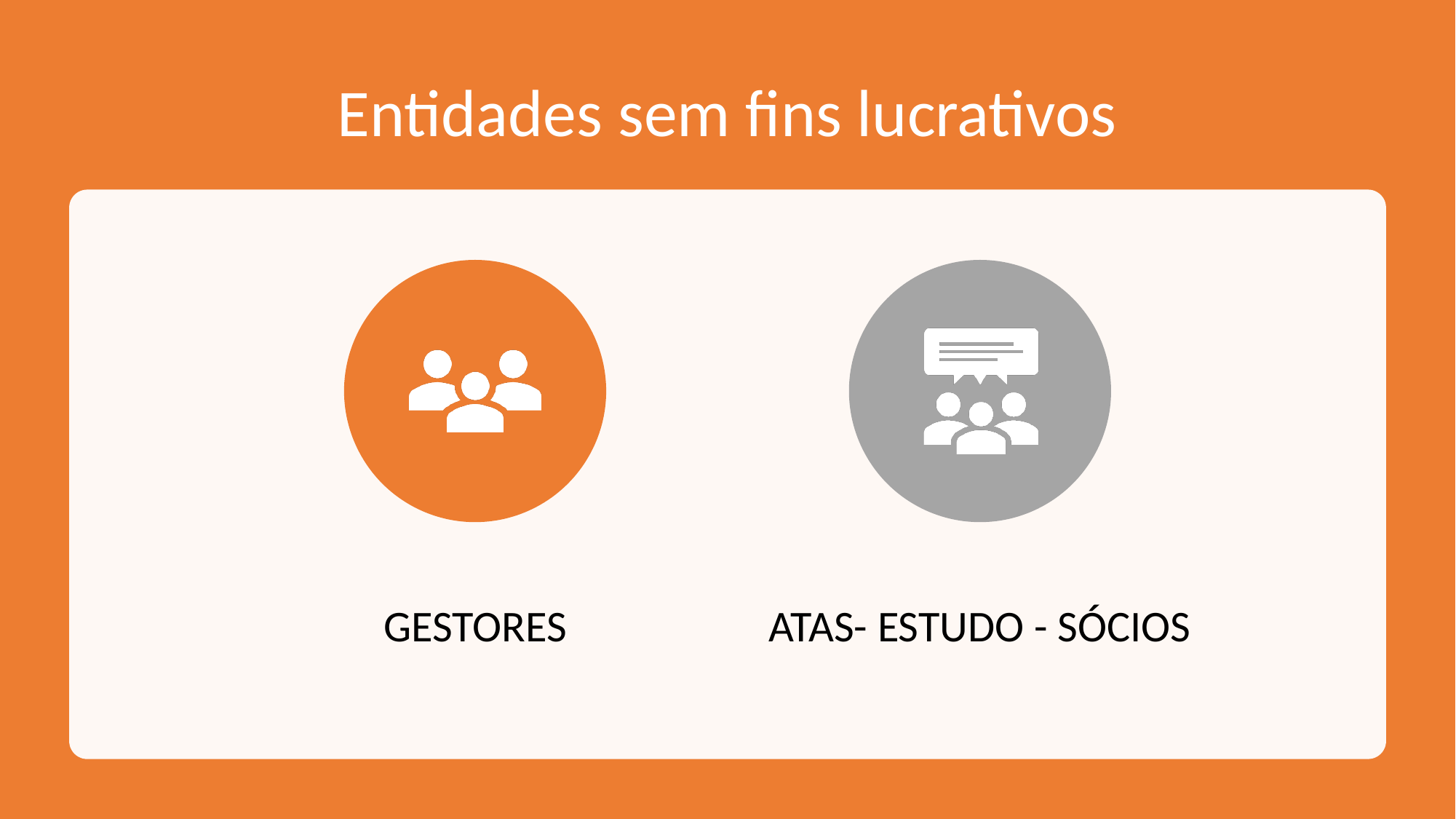

# Entidades sem fins lucrativos

Gestores
ATAS- ESTUDO - SÓCIOS